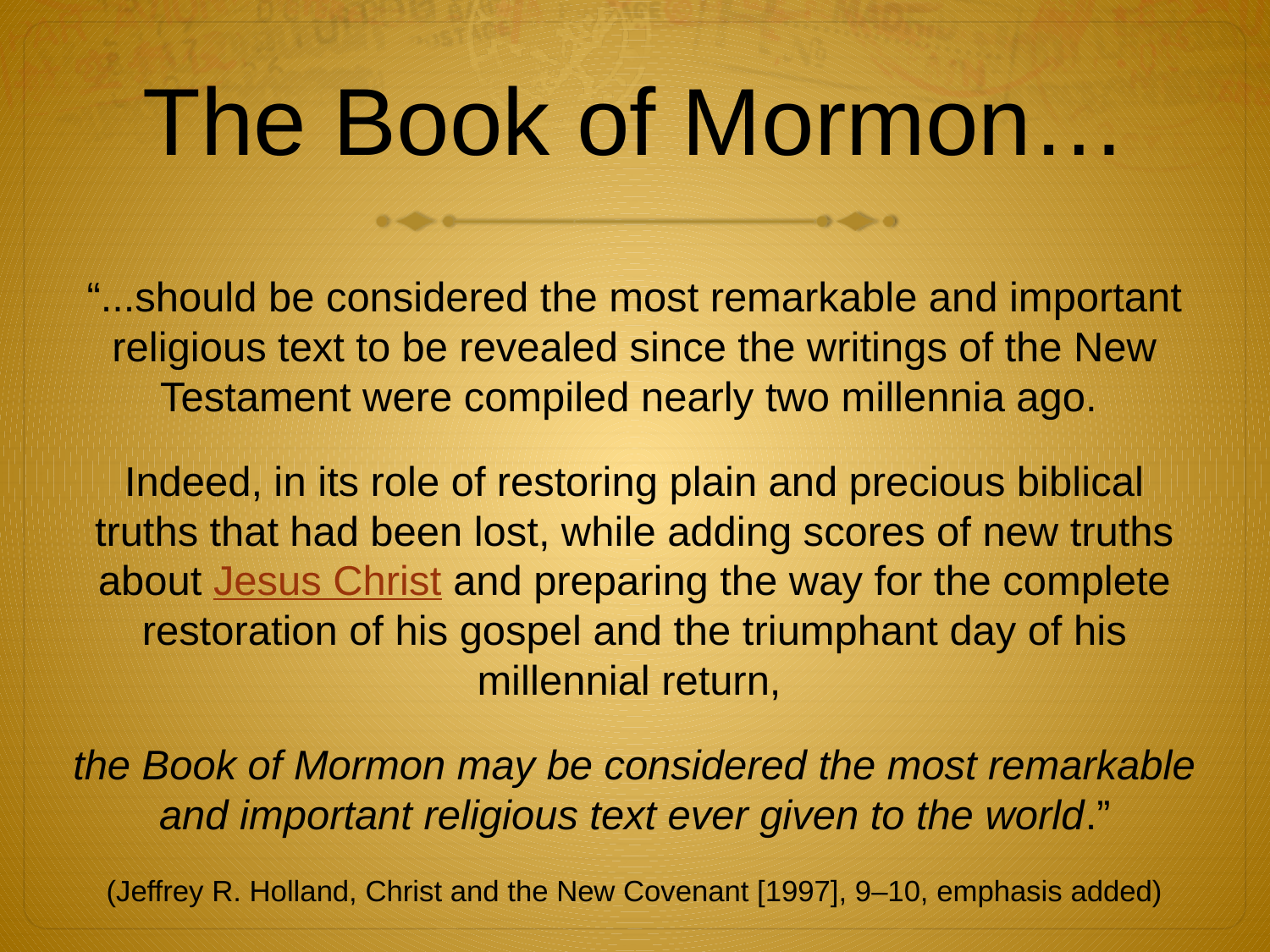

# The Book of Mormon…
“...should be considered the most remarkable and important religious text to be revealed since the writings of the New Testament were compiled nearly two millennia ago.
Indeed, in its role of restoring plain and precious biblical truths that had been lost, while adding scores of new truths about Jesus Christ and preparing the way for the complete restoration of his gospel and the triumphant day of his millennial return,
the Book of Mormon may be considered the most remarkable and important religious text ever given to the world.”
(Jeffrey R. Holland, Christ and the New Covenant [1997], 9–10, emphasis added)